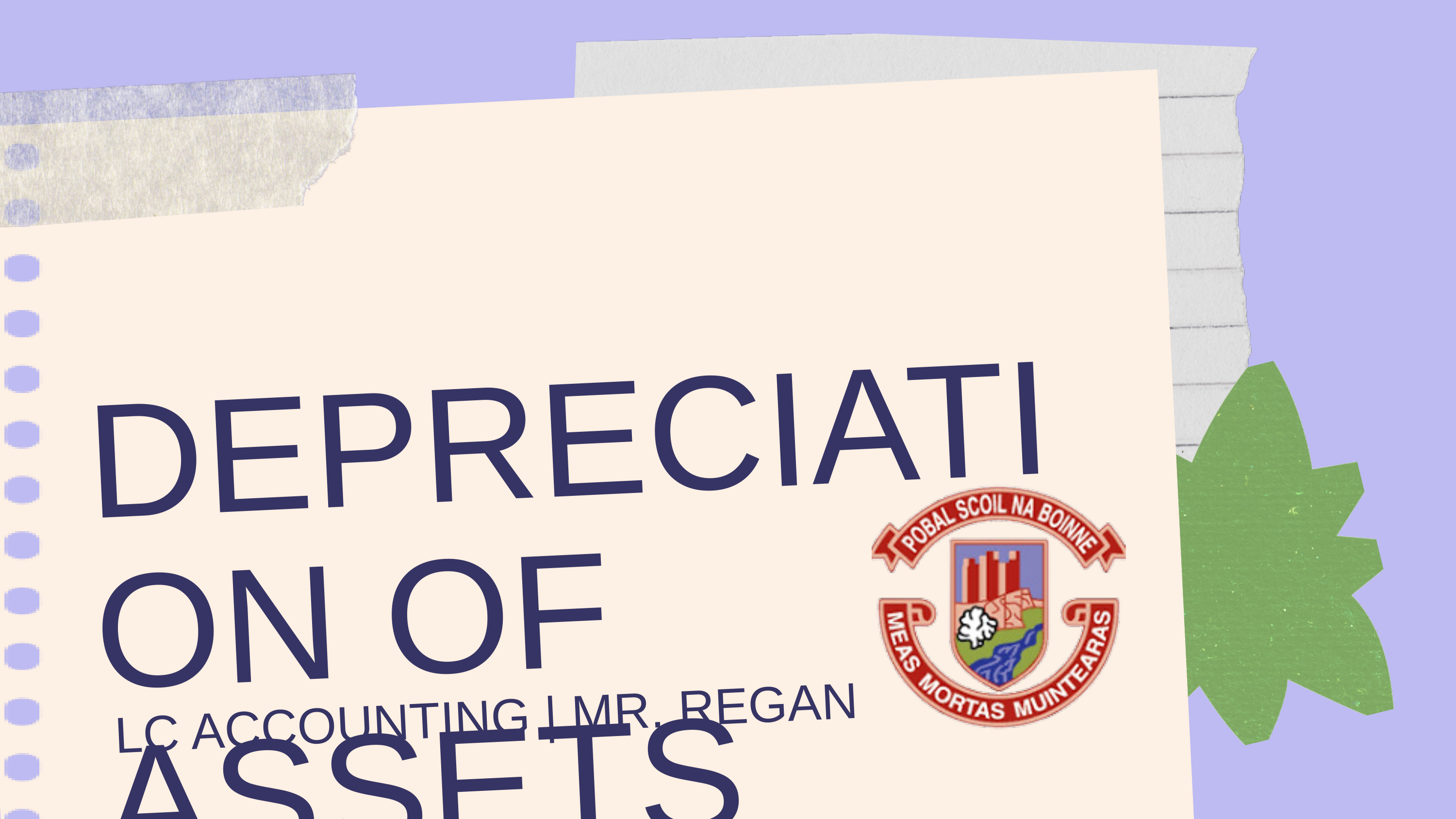

DEPRECIATION OF ASSETS

LC ACCOUNTING | MR. REGAN